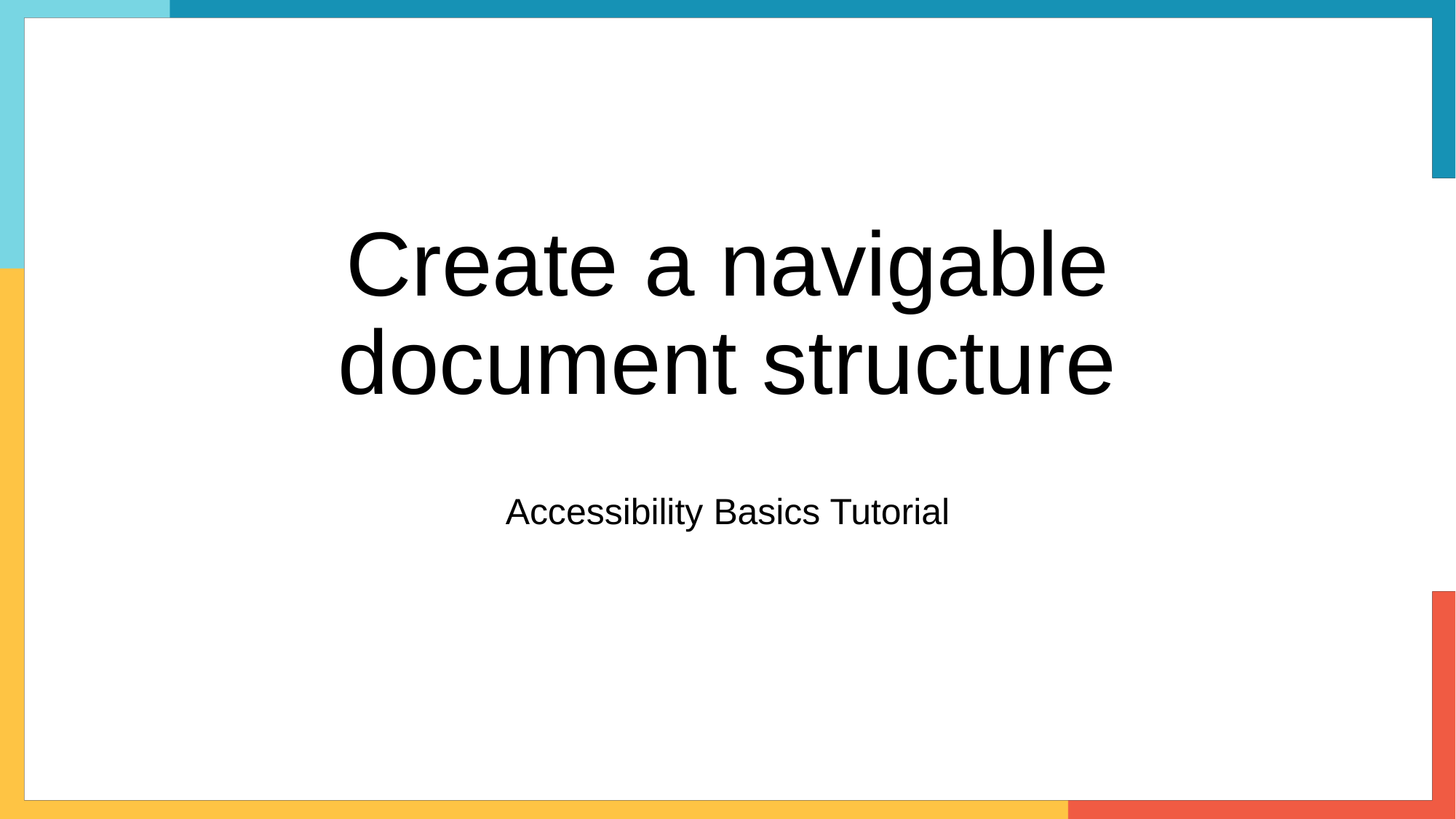

# Create a navigable document structure
Accessibility Basics Tutorial